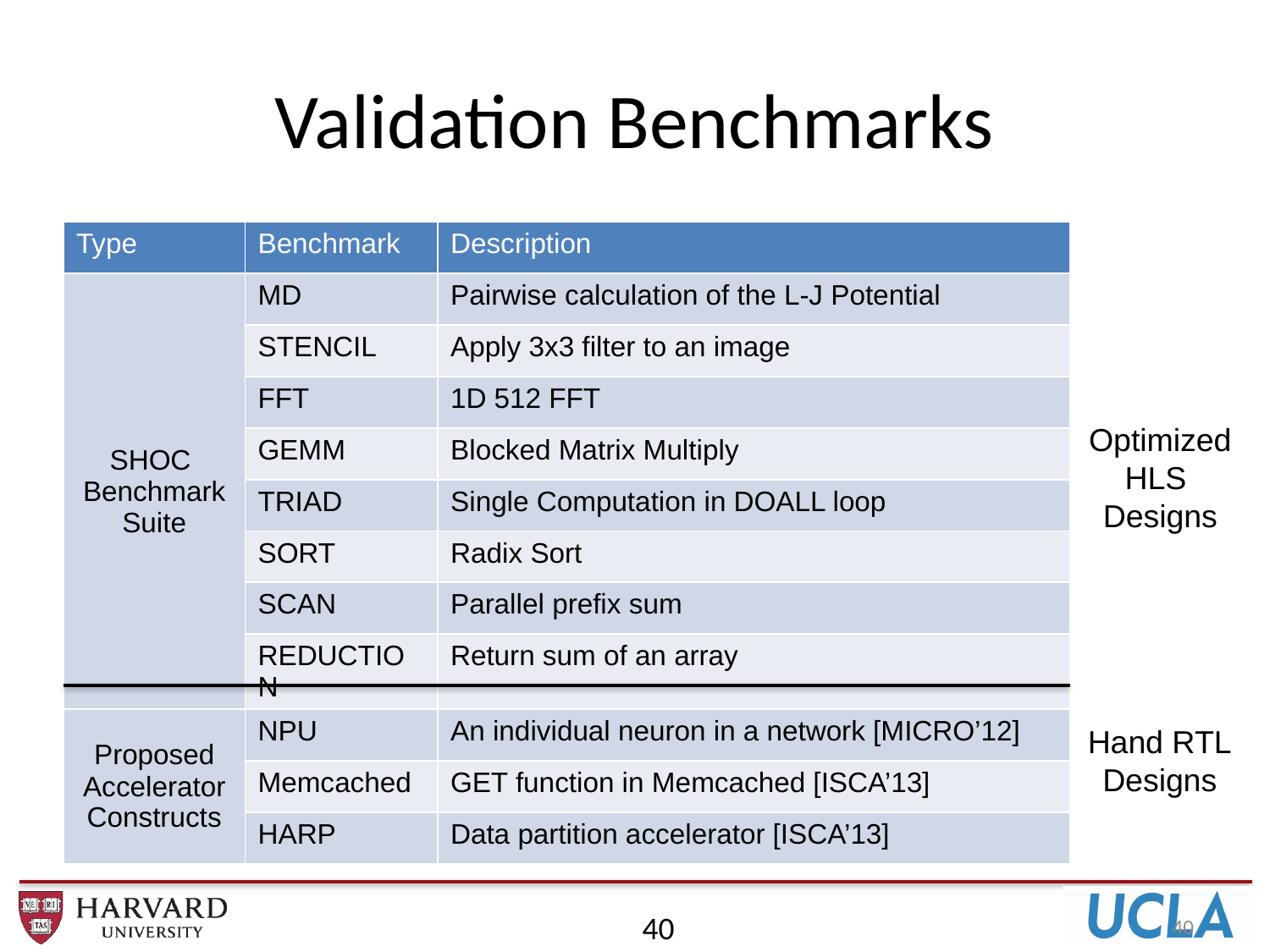

# Validation Benchmarks
| Type | Benchmark | Description |
| --- | --- | --- |
| SHOC Benchmark Suite | MD | Pairwise calculation of the L-J Potential |
|  | STENCIL | Apply 3x3 filter to an image |
|  | FFT | 1D 512 FFT |
|  | GEMM | Blocked Matrix Multiply |
|  | TRIAD | Single Computation in DOALL loop |
|  | SORT | Radix Sort |
|  | SCAN | Parallel prefix sum |
|  | REDUCTION | Return sum of an array |
| Proposed Accelerator Constructs | NPU | An individual neuron in a network [MICRO’12] |
|  | Memcached | GET function in Memcached [ISCA’13] |
|  | HARP | Data partition accelerator [ISCA’13] |
Optimized
HLS
Designs
Hand RTL
Designs
40
40